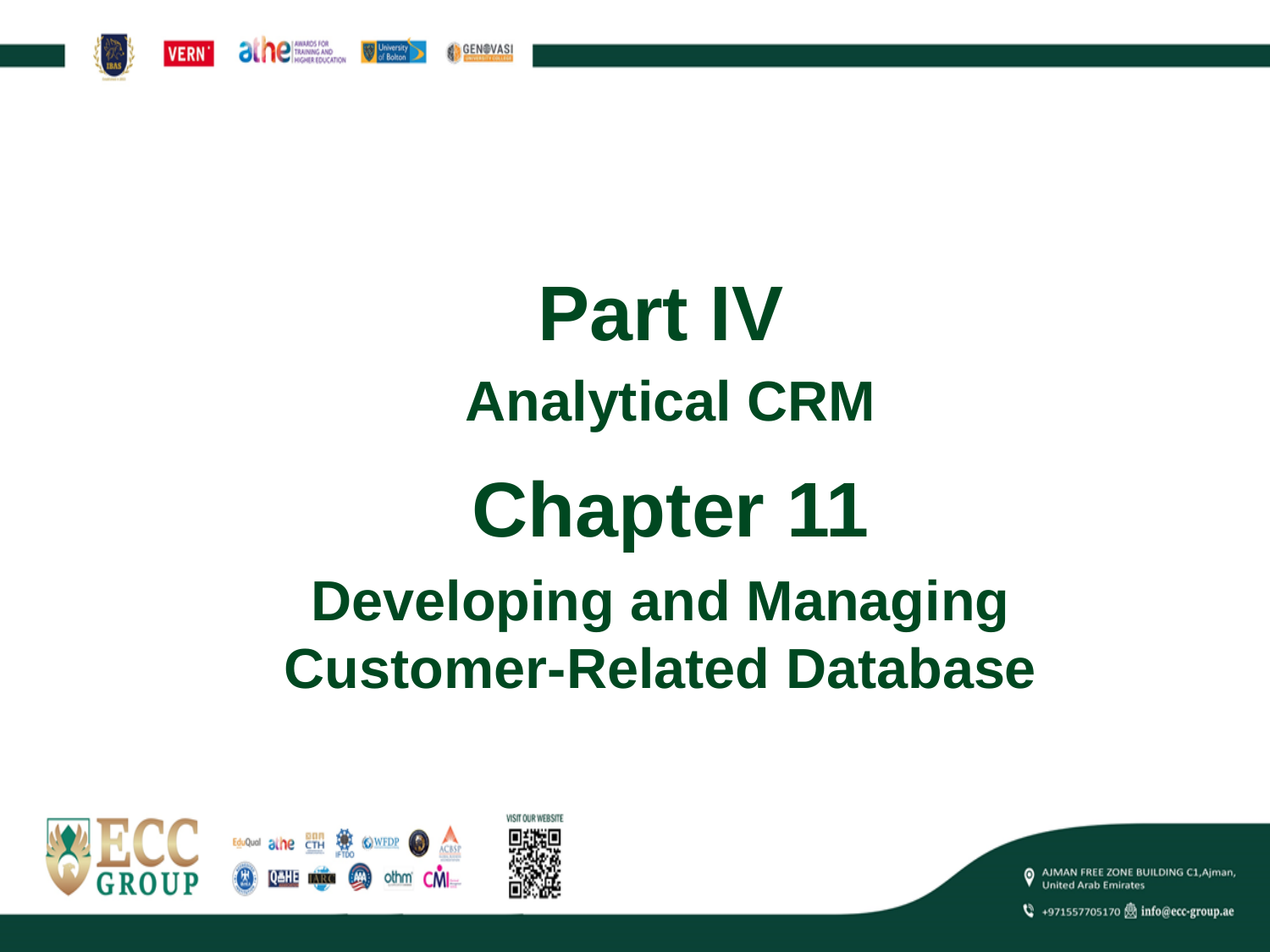

# Part IV
Analytical CRM
Chapter 11
Developing and Managing Customer-Related Database